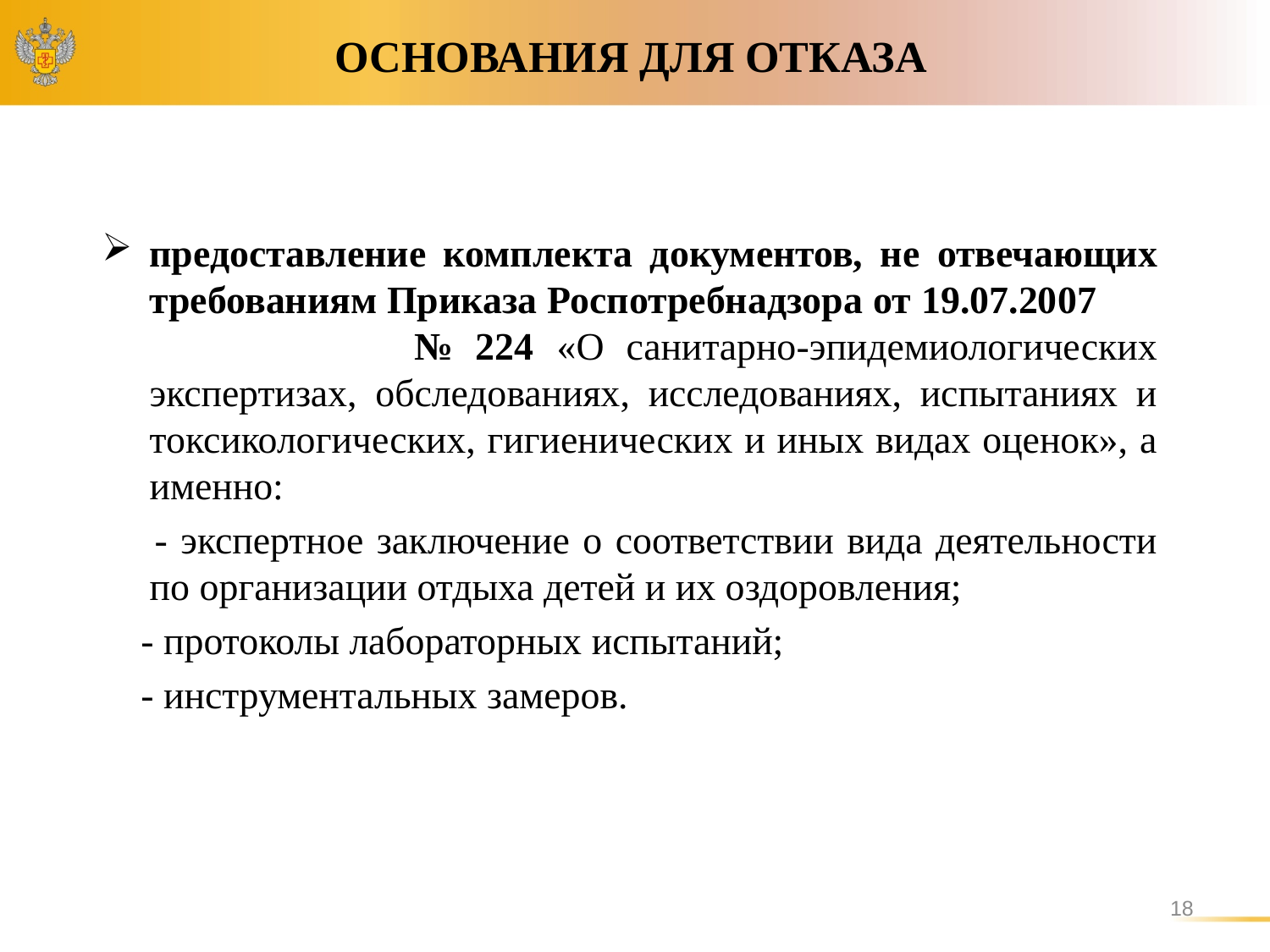

# ОСНОВАНИЯ ДЛЯ ОТКАЗА
предоставление комплекта документов, не отвечающих требованиям Приказа Роспотребнадзора от 19.07.2007                   № 224 «О санитарно-эпидемиологических экспертизах, обследованиях, исследованиях, испытаниях и токсикологических, гигиенических и иных видах оценок», а именно:
    - экспертное заключение о соответствии вида деятельности по организации отдыха детей и их оздоровления;
    - протоколы лабораторных испытаний;
    - инструментальных замеров.

18